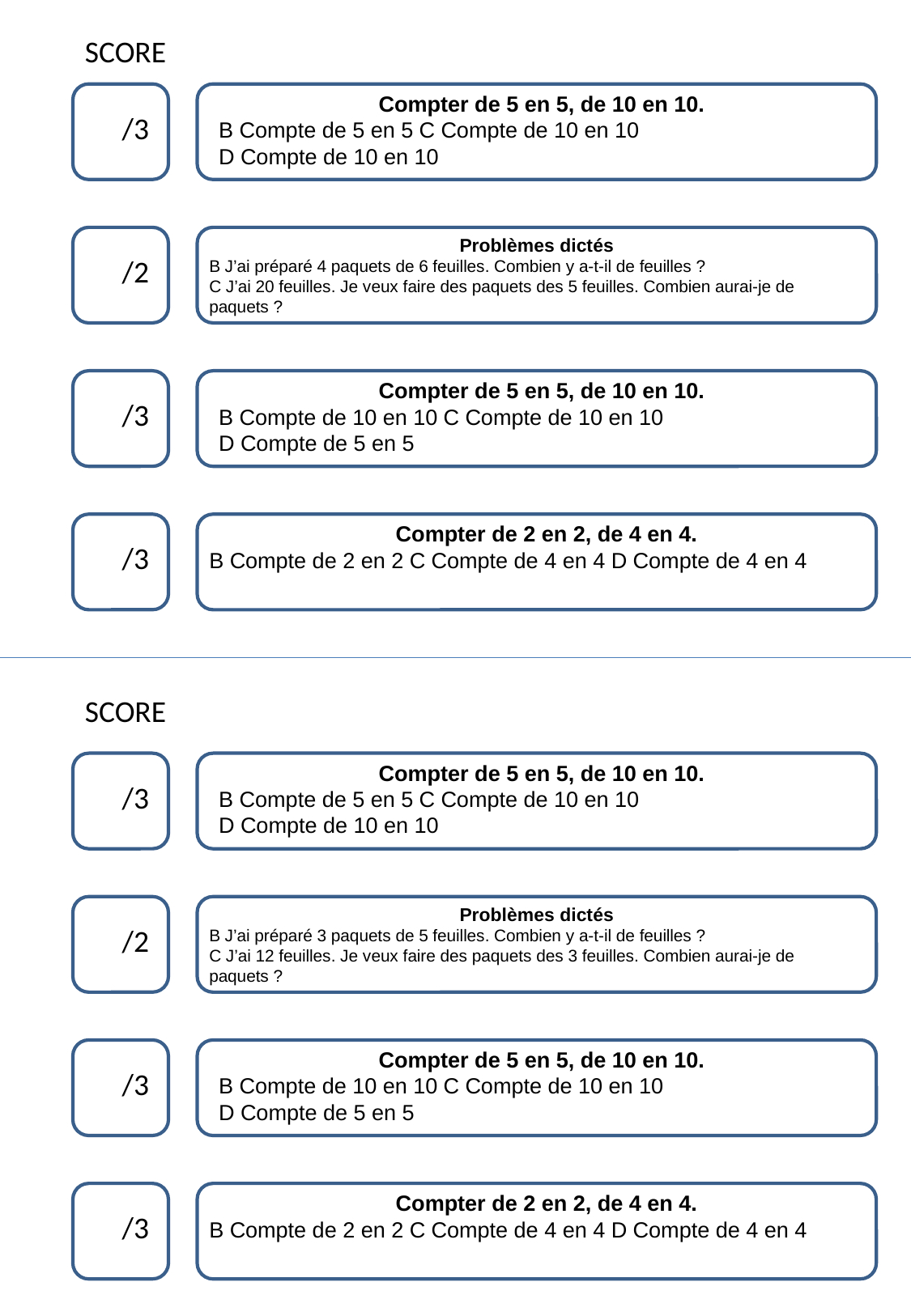

SCORE

Compter de 5 en 5, de 10 en 10.
B Compte de 5 en 5 C Compte de 10 en 10  
D Compte de 10 en 10
    /3

Problèmes dictés
B J’ai préparé 4 paquets de 6 feuilles. Combien y a-t-il de feuilles ?
C J’ai 20 feuilles. Je veux faire des paquets des 5 feuilles. Combien aurai-je de paquets ?

    /2

Compter de 5 en 5, de 10 en 10.
B Compte de 10 en 10 C Compte de 10 en 10
D Compte de 5 en 5
    /3

Compter de 2 en 2, de 4 en 4.
B Compte de 2 en 2 C Compte de 4 en 4 D Compte de 4 en 4
    /3
SCORE

Compter de 5 en 5, de 10 en 10.
B Compte de 5 en 5 C Compte de 10 en 10  
D Compte de 10 en 10
    /3

Problèmes dictés
B J’ai préparé 3 paquets de 5 feuilles. Combien y a-t-il de feuilles ?
C J’ai 12 feuilles. Je veux faire des paquets des 3 feuilles. Combien aurai-je de paquets ?

    /2

Compter de 5 en 5, de 10 en 10.
B Compte de 10 en 10 C Compte de 10 en 10
D Compte de 5 en 5
    /3

Compter de 2 en 2, de 4 en 4.
B Compte de 2 en 2 C Compte de 4 en 4 D Compte de 4 en 4
    /3